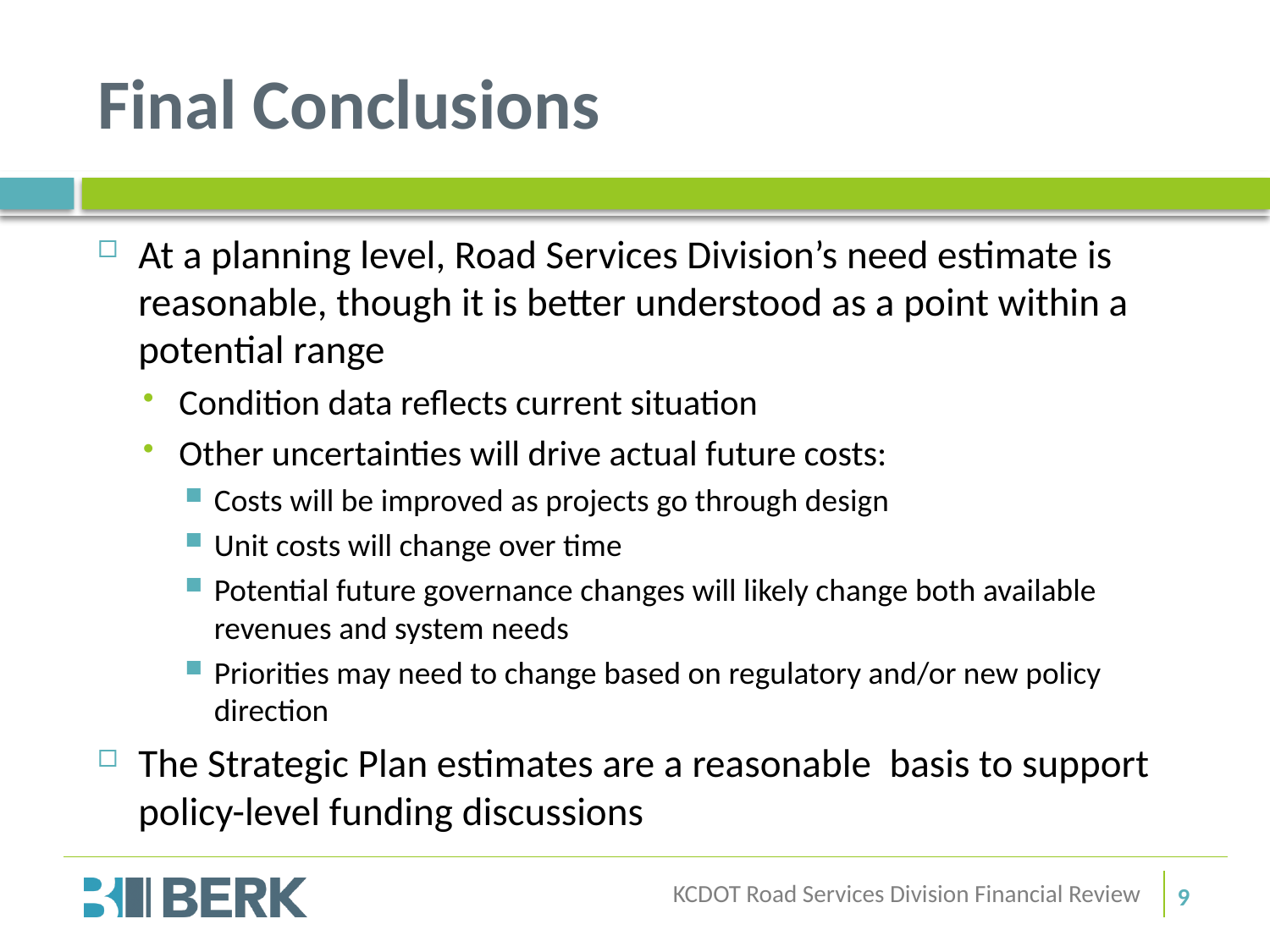

# Final Conclusions
At a planning level, Road Services Division’s need estimate is reasonable, though it is better understood as a point within a potential range
Condition data reflects current situation
Other uncertainties will drive actual future costs:
Costs will be improved as projects go through design
Unit costs will change over time
Potential future governance changes will likely change both available revenues and system needs
Priorities may need to change based on regulatory and/or new policy direction
The Strategic Plan estimates are a reasonable  basis to support policy-level funding discussions
KCDOT Road Services Division Financial Review